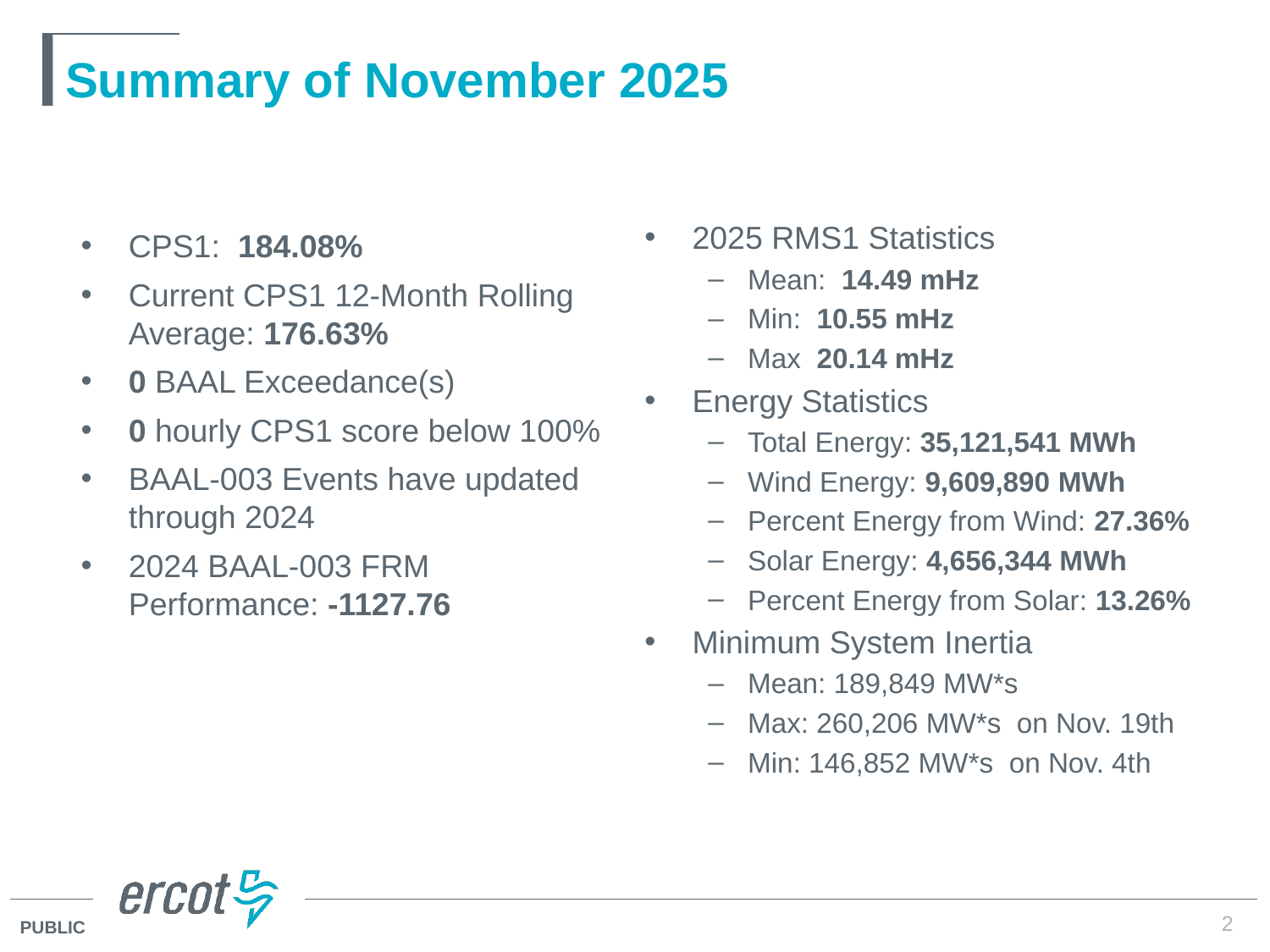

# Summary of November 2025
2025 RMS1 Statistics
Mean:  14.49 mHz
Min:  10.55 mHz
Max  20.14 mHz
Energy Statistics
Total Energy: 35,121,541 MWh
Wind Energy: 9,609,890 MWh
Percent Energy from Wind: 27.36%
Solar Energy: 4,656,344 MWh
Percent Energy from Solar: 13.26%
Minimum System Inertia
Mean: 189,849 MW*s
Max: 260,206 MW*s  on Nov. 19th
Min: 146,852 MW*s  on Nov. 4th

CPS1:  184.08%
Current CPS1 12-Month Rolling Average: 176.63%
0 BAAL Exceedance(s)
0 hourly CPS1 score below 100%
BAAL-003 Events have updated through 2024
2024 BAAL-003 FRM Performance: -1127.76

2